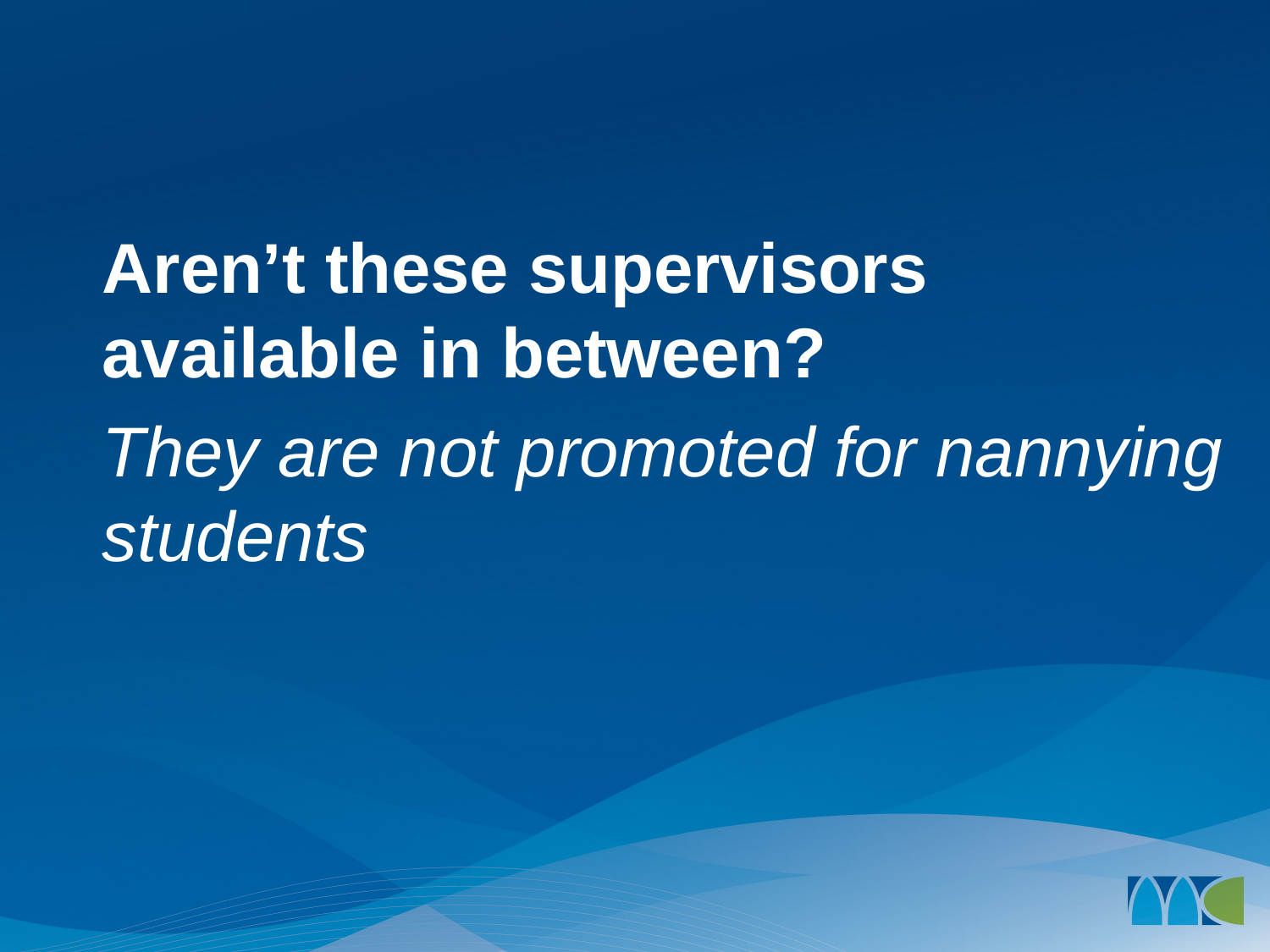

#
Aren’t these supervisors available in between?
They are not promoted for nannying students